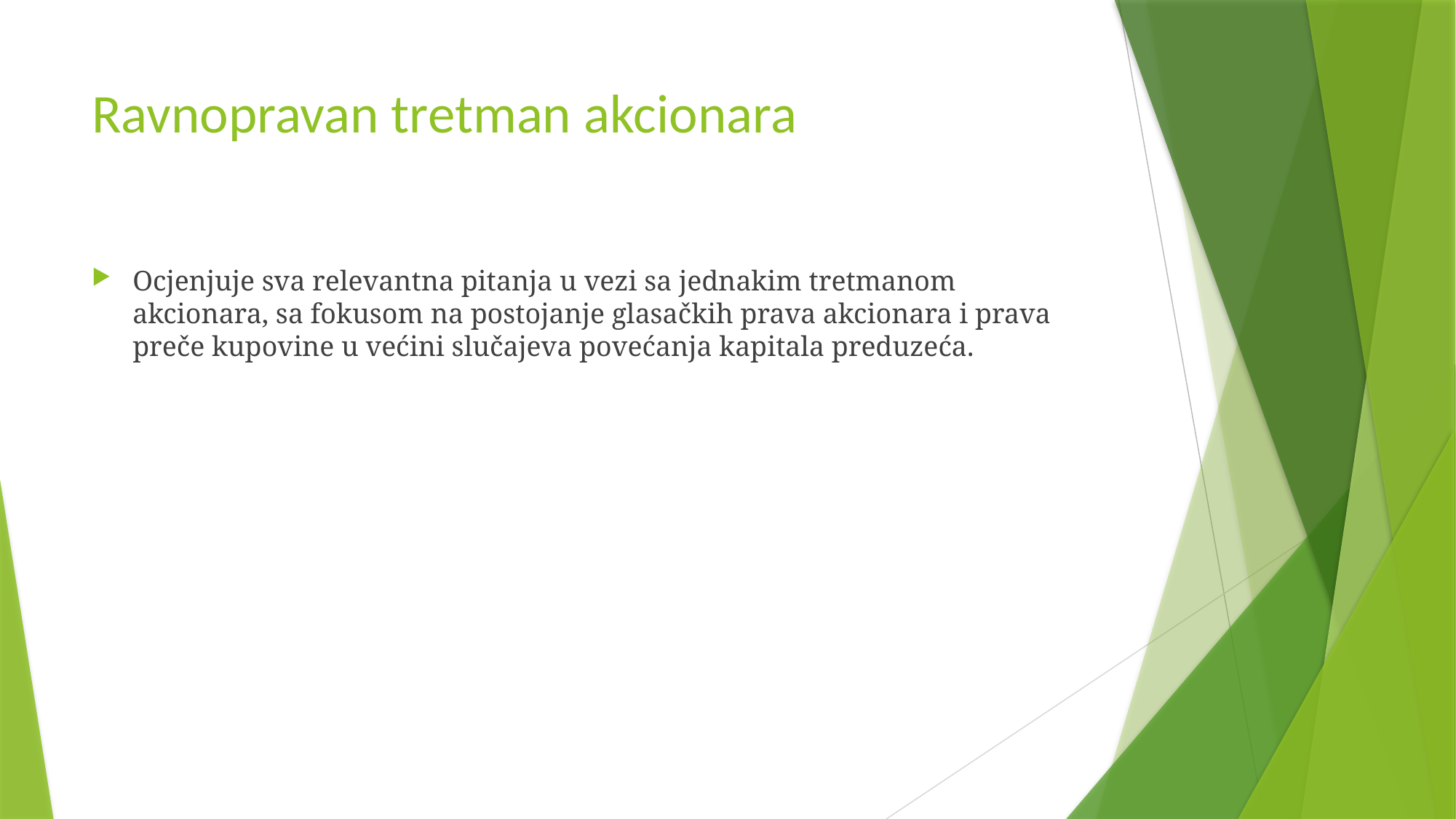

# Ravnopravan tretman akcionara
Ocjenjuje sva relevantna pitanja u vezi sa jednakim tretmanom akcionara, sa fokusom na postojanje glasačkih prava akcionara i prava preče kupovine u većini slučajeva povećanja kapitala preduzeća.